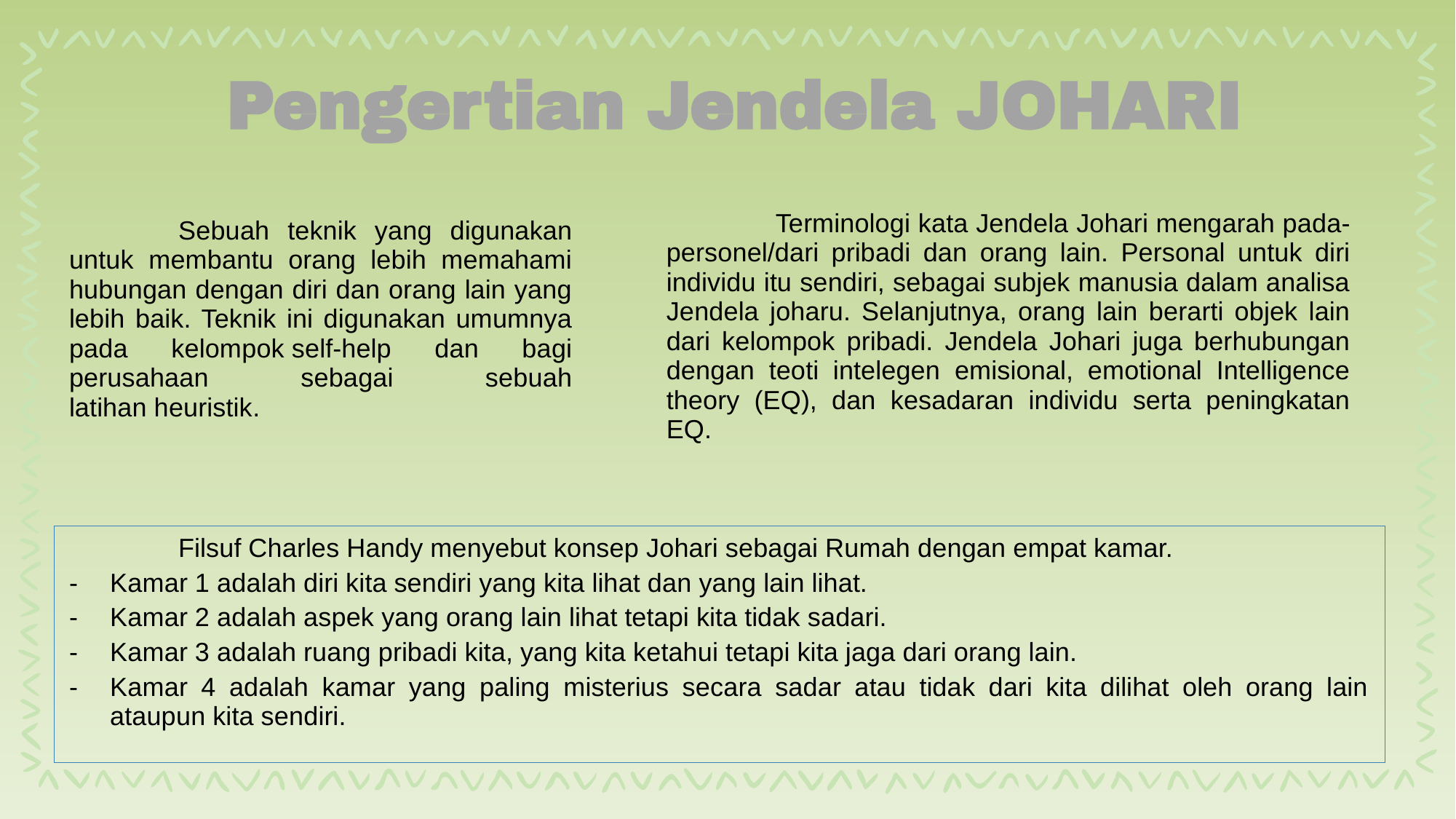

# Pengertian Jendela JOHARI
	Sebuah teknik yang digunakan untuk membantu orang lebih memahami hubungan dengan diri dan orang lain yang lebih baik. Teknik ini digunakan umumnya pada kelompok self-help dan bagi perusahaan sebagai sebuah latihan heuristik.
	Terminologi kata Jendela Johari mengarah pada-personel/dari pribadi dan orang lain. Personal untuk diri individu itu sendiri, sebagai subjek manusia dalam analisa Jendela joharu. Selanjutnya, orang lain berarti objek lain dari kelompok pribadi. Jendela Johari juga berhubungan dengan teoti intelegen emisional, emotional Intelligence theory (EQ), dan kesadaran individu serta peningkatan EQ.
	Filsuf Charles Handy menyebut konsep Johari sebagai Rumah dengan empat kamar.
Kamar 1 adalah diri kita sendiri yang kita lihat dan yang lain lihat.
Kamar 2 adalah aspek yang orang lain lihat tetapi kita tidak sadari.
Kamar 3 adalah ruang pribadi kita, yang kita ketahui tetapi kita jaga dari orang lain.
Kamar 4 adalah kamar yang paling misterius secara sadar atau tidak dari kita dilihat oleh orang lain ataupun kita sendiri.